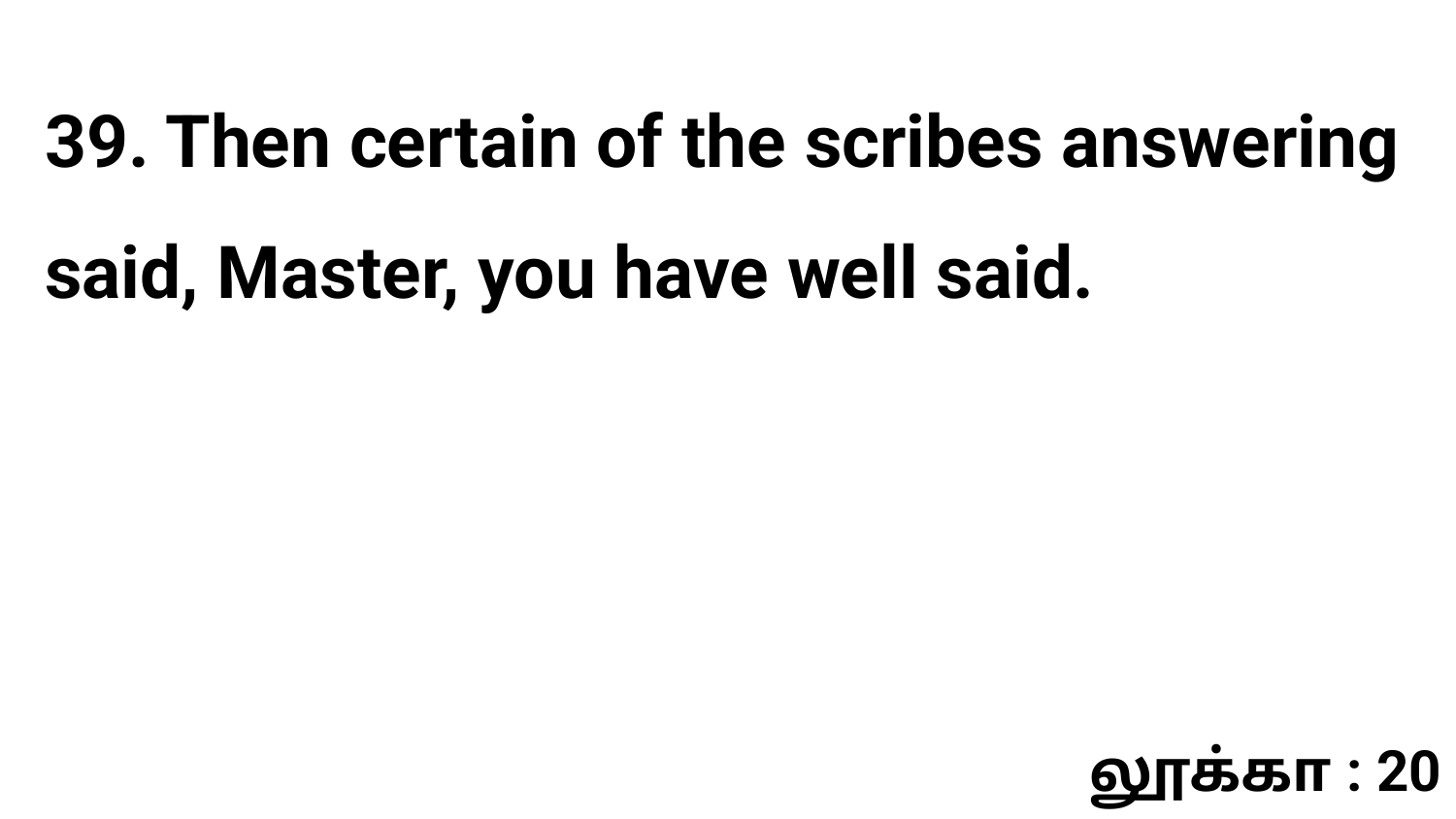

39. Then certain of the scribes answering said, Master, you have well said.
லூக்கா : 20